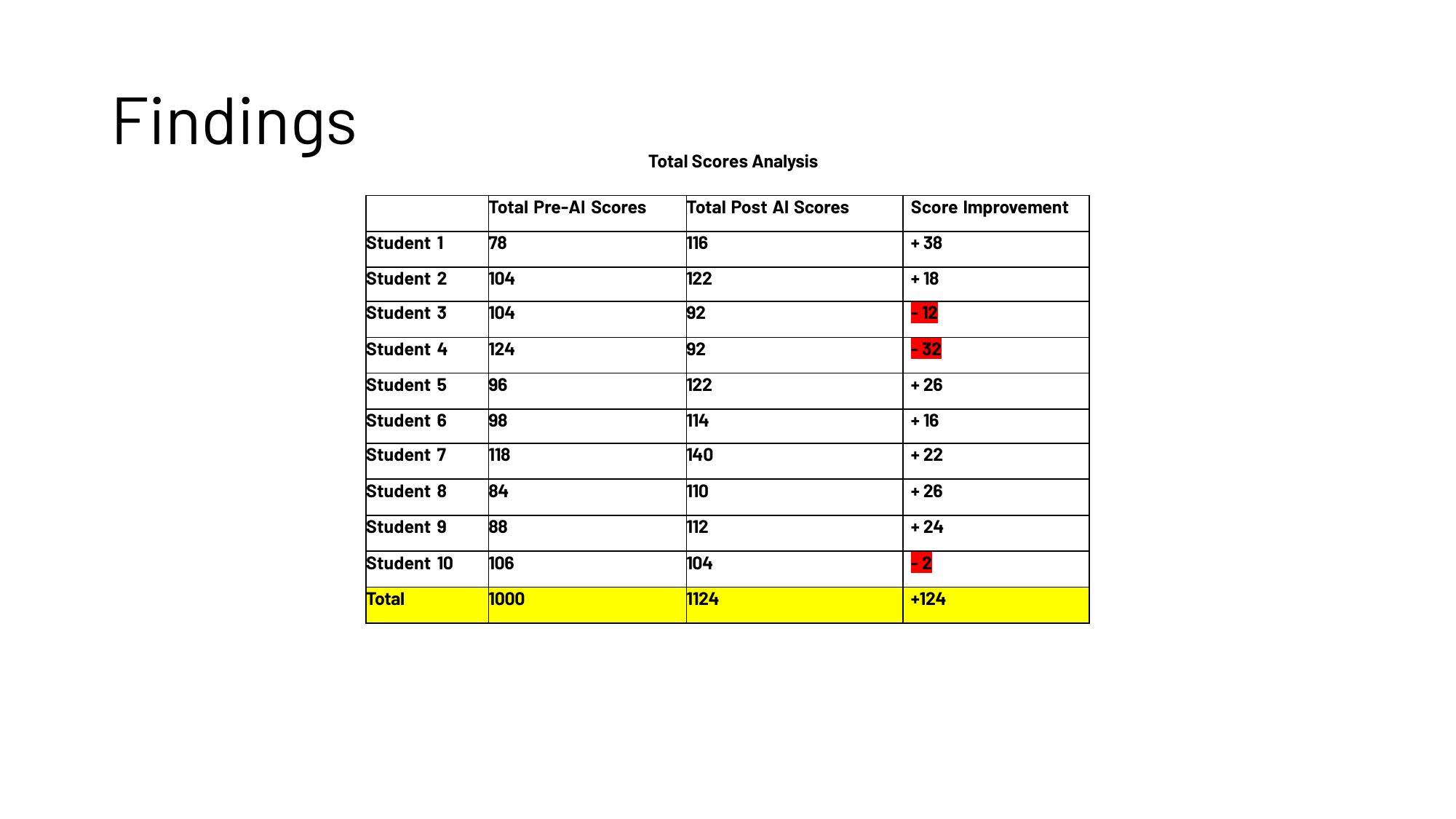

# Findings
Total Scores Analysis

|  | Total Pre-AI Scores | Total Post AI Scores | Score Improvement |
| --- | --- | --- | --- |
| Student 1 | 78 | 116 | + 38 |
| Student 2 | 104 | 122 | + 18 |
| Student 3 | 104 | 92 | - 12 |
| Student 4 | 124 | 92 | - 32 |
| Student 5 | 96 | 122 | + 26 |
| Student 6 | 98 | 114 | + 16 |
| Student 7 | 118 | 140 | + 22 |
| Student 8 | 84 | 110 | + 26 |
| Student 9 | 88 | 112 | + 24 |
| Student 10 | 106 | 104 | - 2 |
| Total | 1000 | 1124 | +124 |